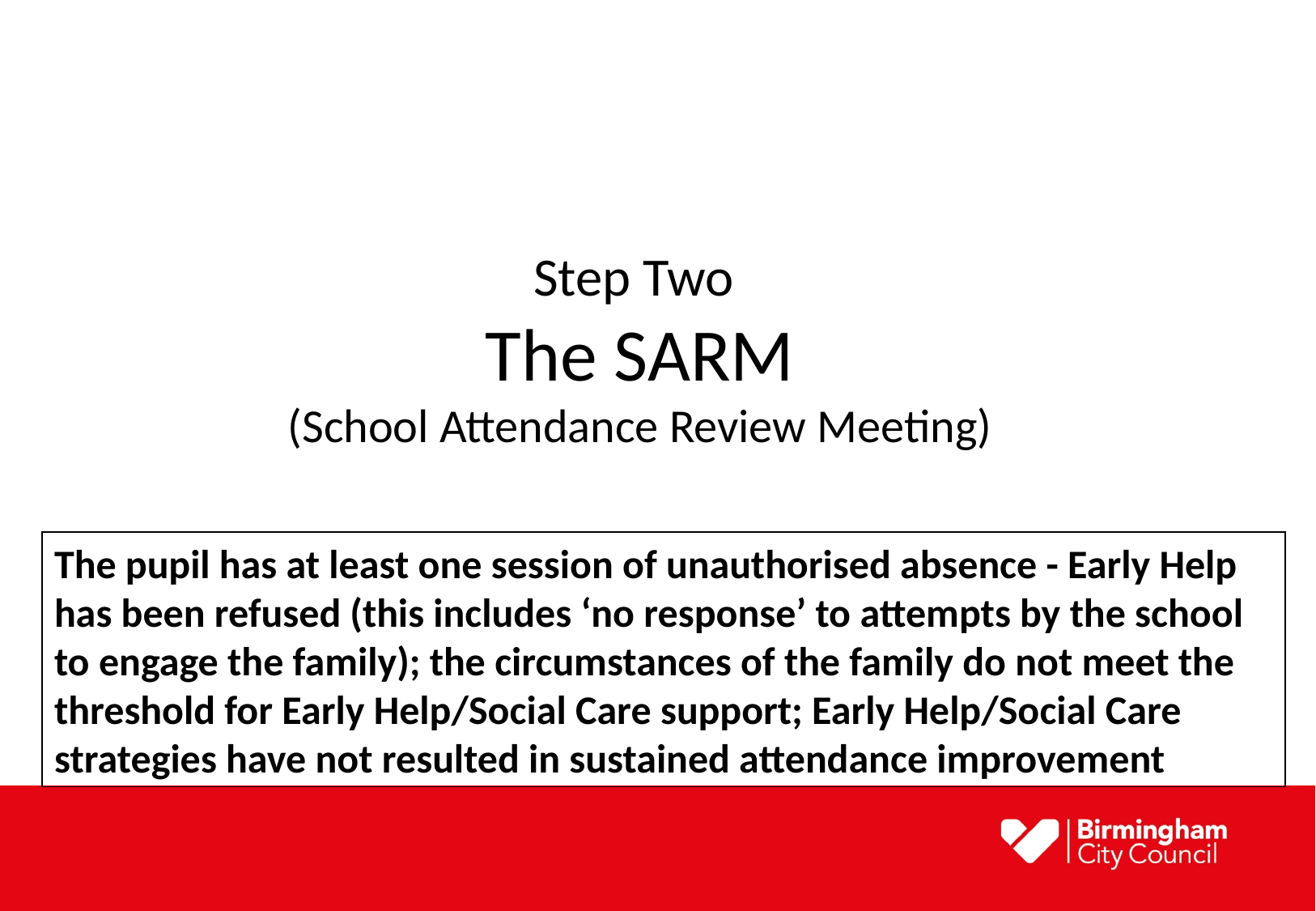

Step Two
The SARM
(School Attendance Review Meeting)

The pupil has at least one session of unauthorised absence - Early Help has been refused (this includes ‘no response’ to attempts by the school to engage the family); the circumstances of the family do not meet the threshold for Early Help/Social Care support; Early Help/Social Care strategies have not resulted in sustained attendance improvement